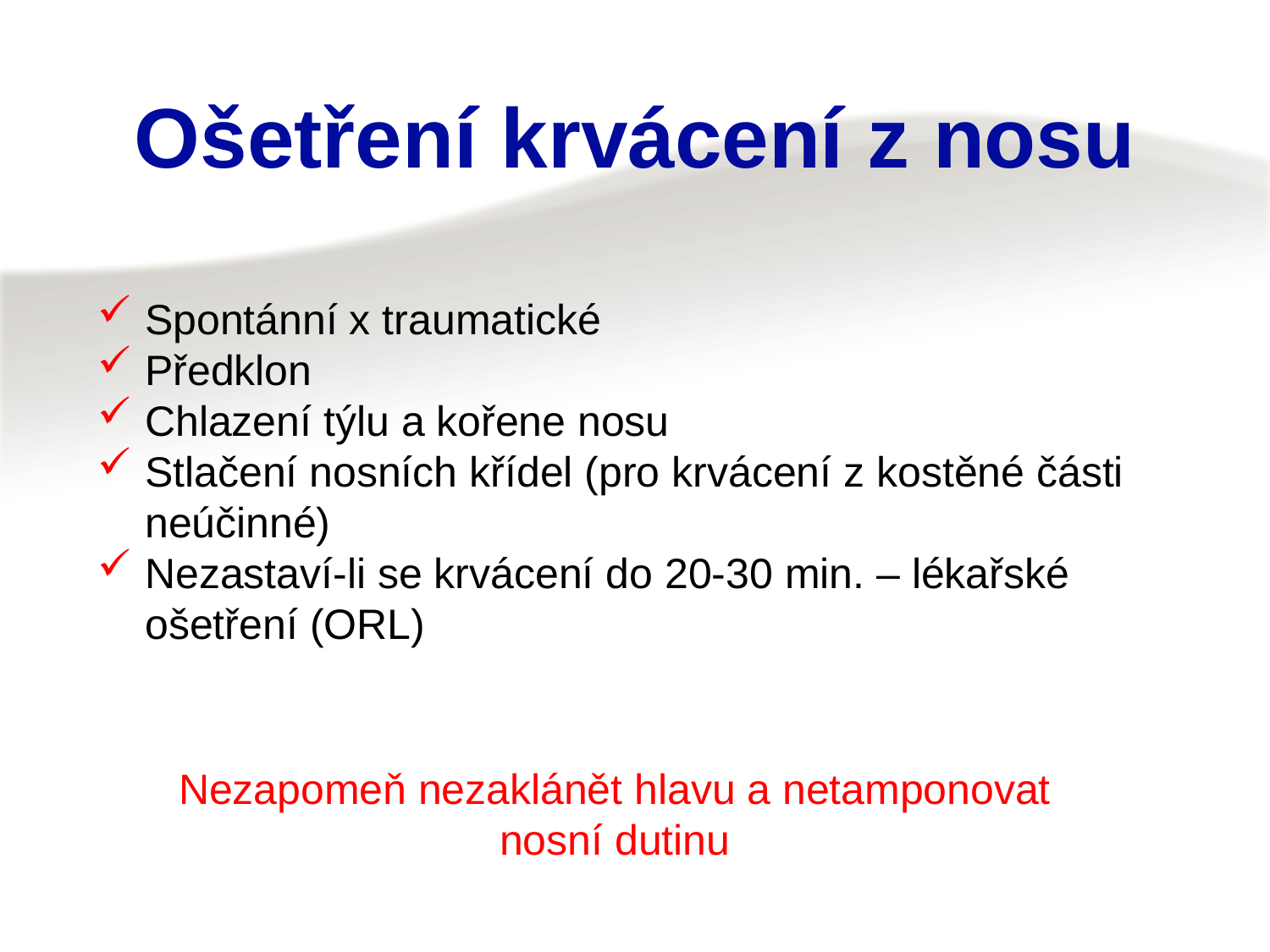

# Ošetření krvácení z nosu
Spontánní x traumatické
Předklon
Chlazení týlu a kořene nosu
Stlačení nosních křídel (pro krvácení z kostěné části neúčinné)
Nezastaví-li se krvácení do 20-30 min. – lékařské ošetření (ORL)
Nezapomeň nezaklánět hlavu a netamponovat nosní dutinu